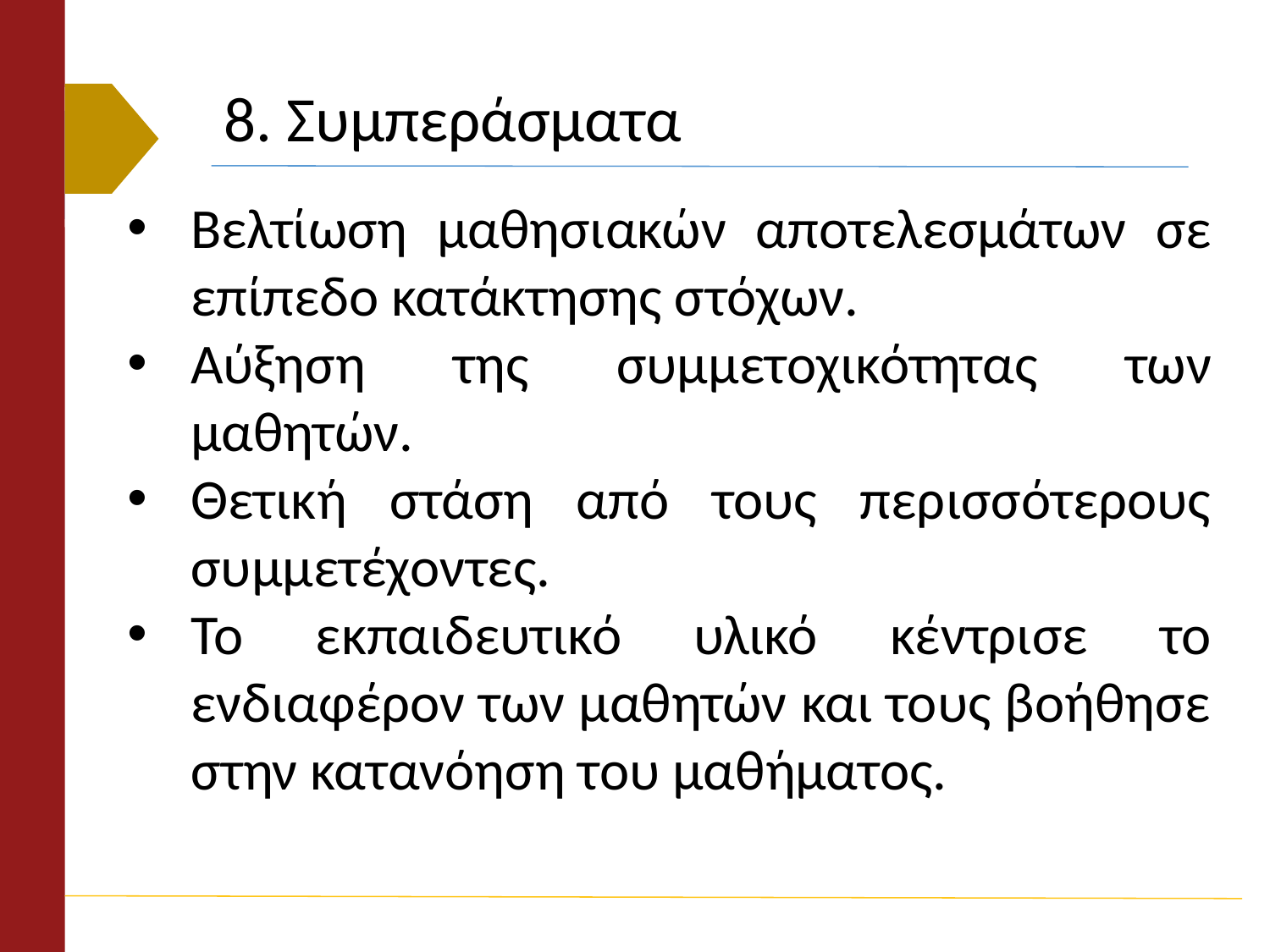

# 8. Συμπεράσματα
Βελτίωση μαθησιακών αποτελεσμάτων σε επίπεδο κατάκτησης στόχων.
Αύξηση της συμμετοχικότητας των μαθητών.
Θετική στάση από τους περισσότερους συμμετέχοντες.
Το εκπαιδευτικό υλικό κέντρισε το ενδιαφέρον των μαθητών και τους βοήθησε στην κατανόηση του μαθήματος.